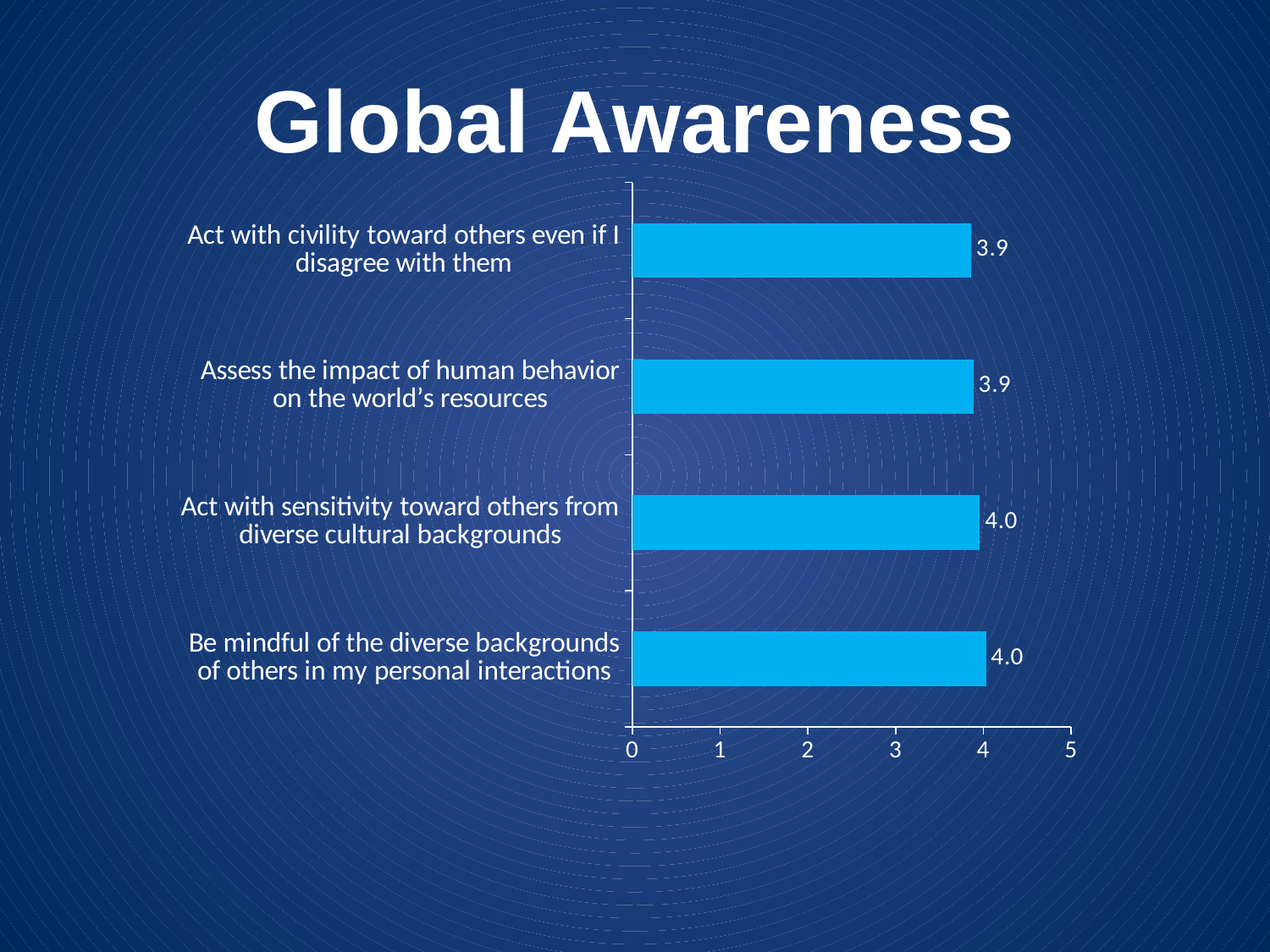

# Global Awareness

### Chart

| Category |  |
|---|---|
| Be mindful of the diverse backgrounds of others in my personal interactions | 4.030821917808219 |
| Act with sensitivity toward others from diverse cultural backgrounds | 3.962328767123288 |
| Assess the impact of human behavior on the world’s resources | 3.887179487179487 |
| Act with civility toward others even if I disagree with them | 3.8615384615384616 |